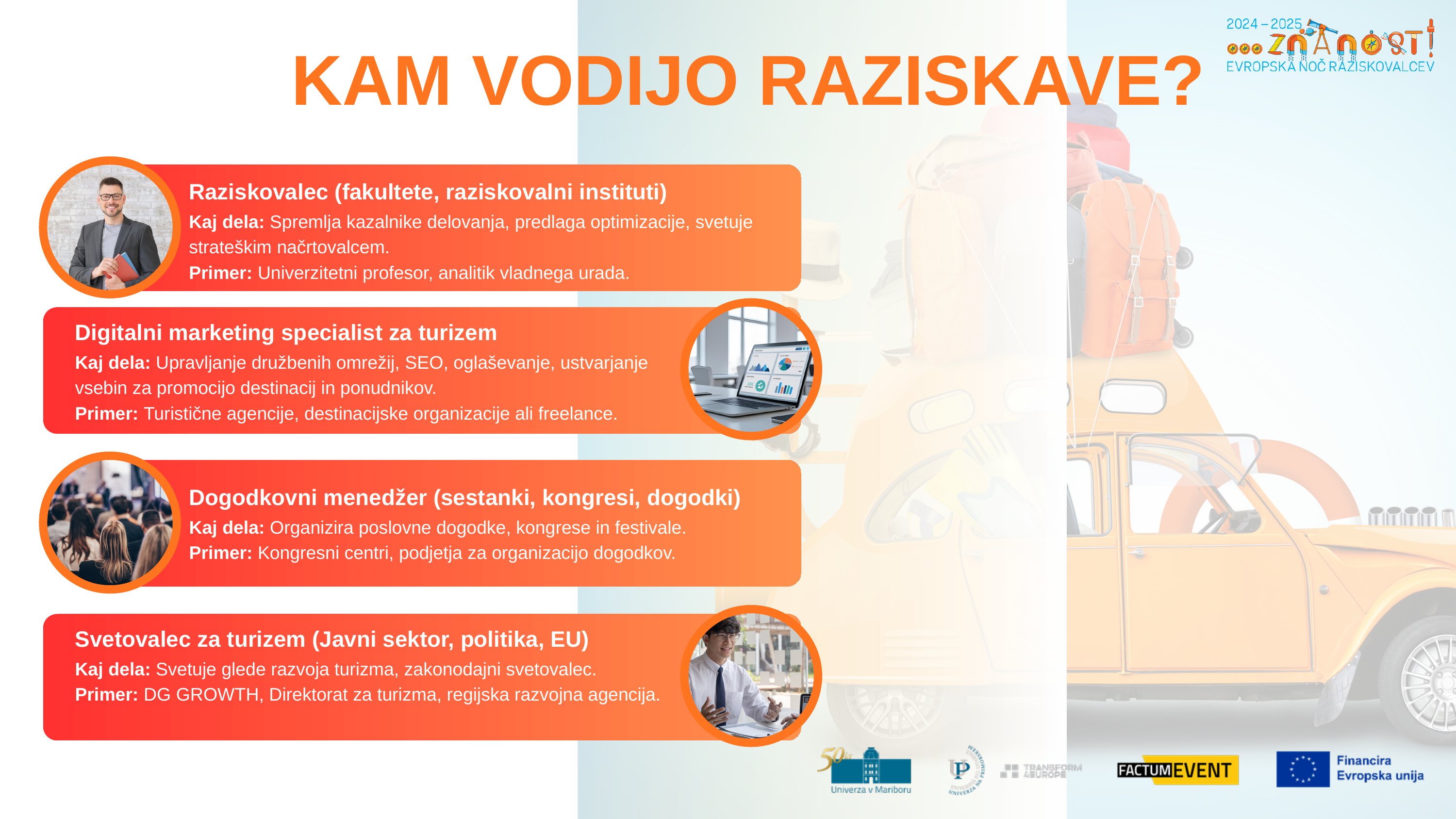

KAM VODIJO RAZISKAVE?

Raziskovalec (fakultete, raziskovalni instituti)
Kaj dela: Spremlja kazalnike delovanja, predlaga optimizacije, svetuje strateškim načrtovalcem.
Primer: Univerzitetni profesor, analitik vladnega urada.

Digitalni marketing specialist za turizem
Kaj dela: Upravljanje družbenih omrežij, SEO, oglaševanje, ustvarjanje vsebin za promocijo destinacij in ponudnikov.
Primer: Turistične agencije, destinacijske organizacije ali freelance.

Dogodkovni menedžer (sestanki, kongresi, dogodki)
Kaj dela: Organizira poslovne dogodke, kongrese in festivale.
Primer: Kongresni centri, podjetja za organizacijo dogodkov.

Svetovalec za turizem (Javni sektor, politika, EU)
Kaj dela: Svetuje glede razvoja turizma, zakonodajni svetovalec.
Primer: DG GROWTH, Direktorat za turizma, regijska razvojna agencija.